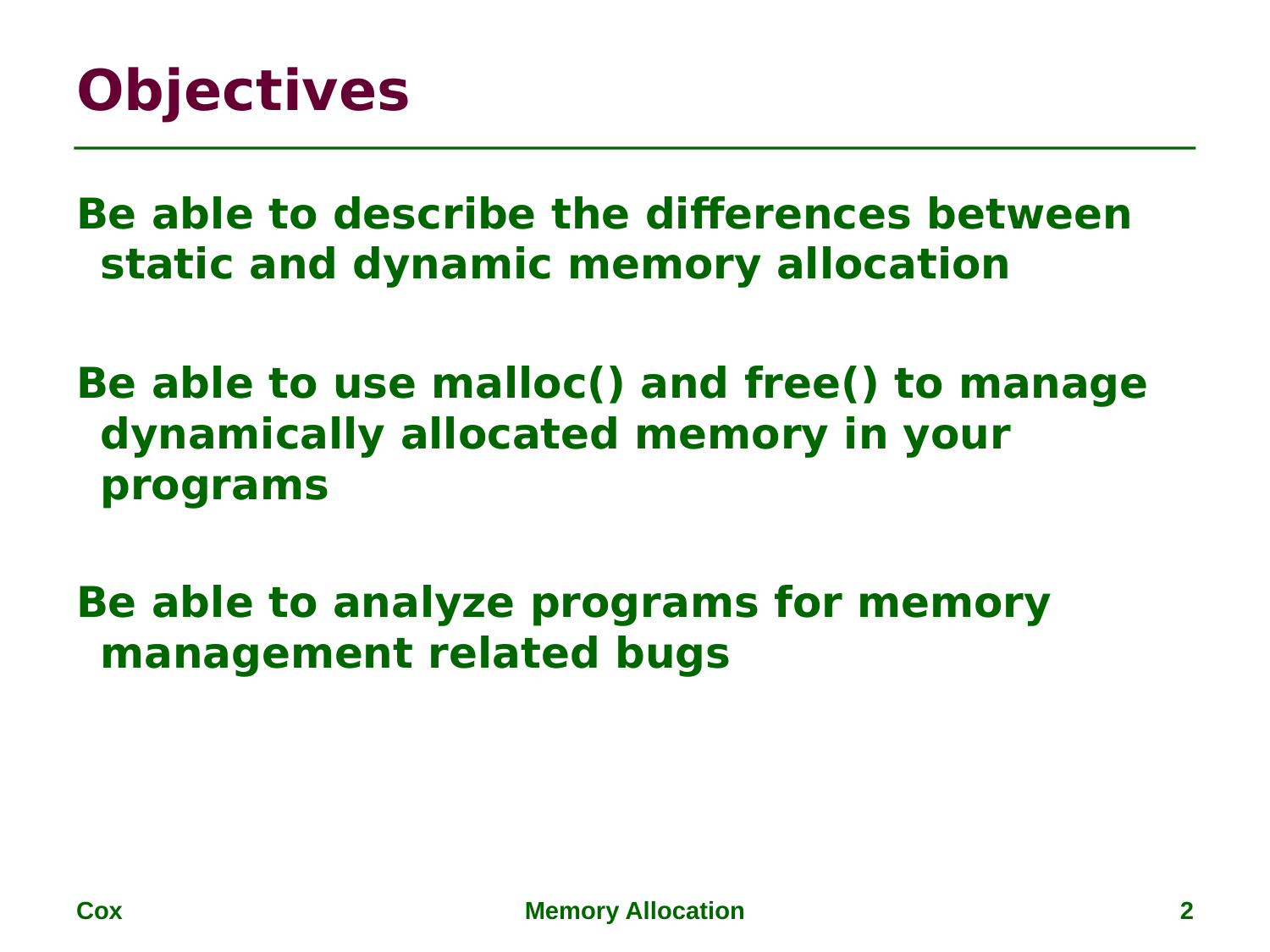

# Objectives
Be able to describe the differences between static and dynamic memory allocation

Be able to use malloc() and free() to manage dynamically allocated memory in your programs

Be able to analyze programs for memory management related bugs
Cox
Memory Allocation
2